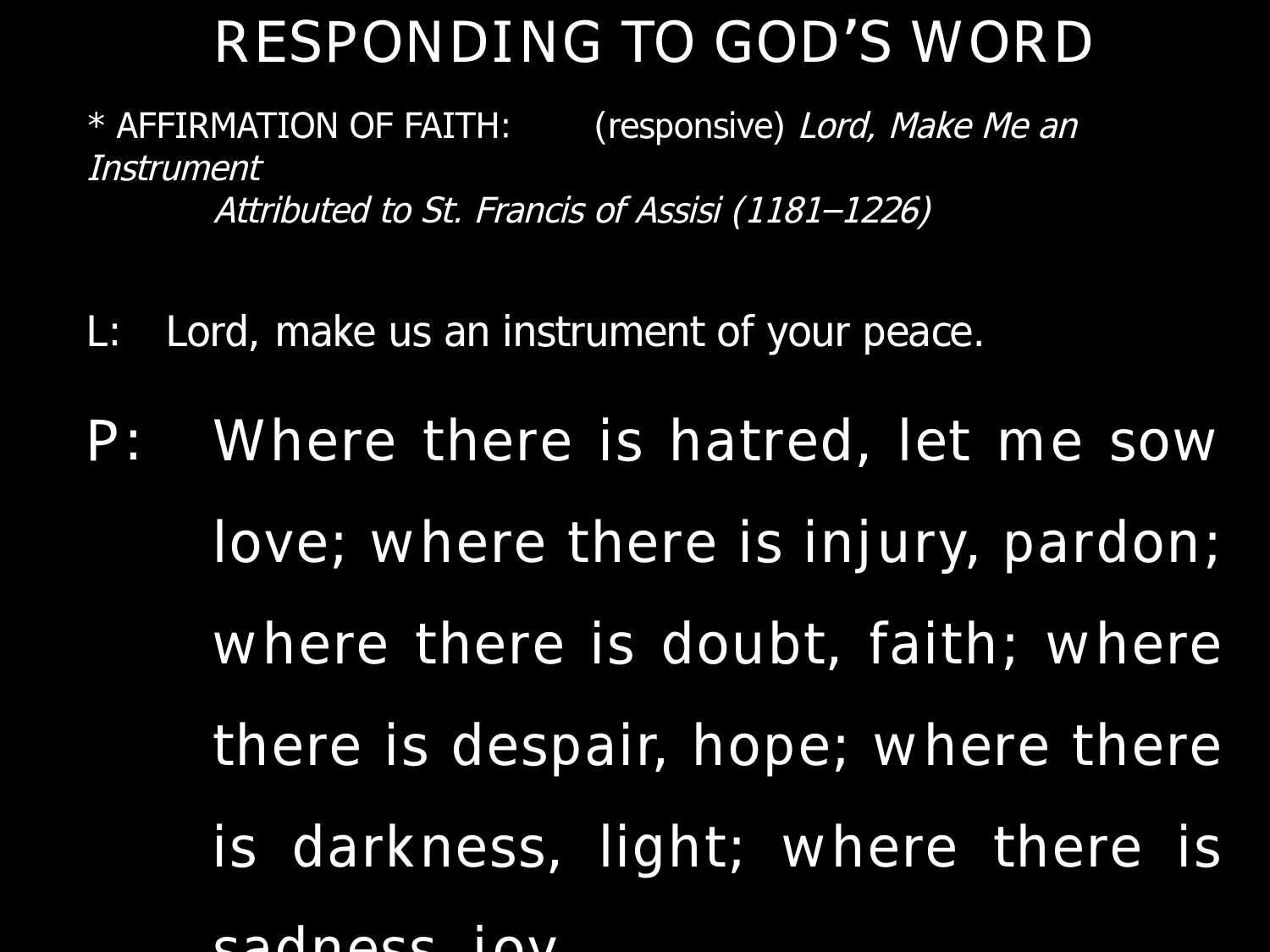

RESPONDING TO GOD’S WORD

* AFFIRMATION OF FAITH:	(responsive) Lord, Make Me an Instrument
	Attributed to St. Francis of Assisi (1181–1226)

L:	Lord, make us an instrument of your peace.
P:	Where there is hatred, let me sow love; where there is injury, pardon; where there is doubt, faith; where there is despair, hope; where there is darkness, light; where there is sadness, joy. . . .